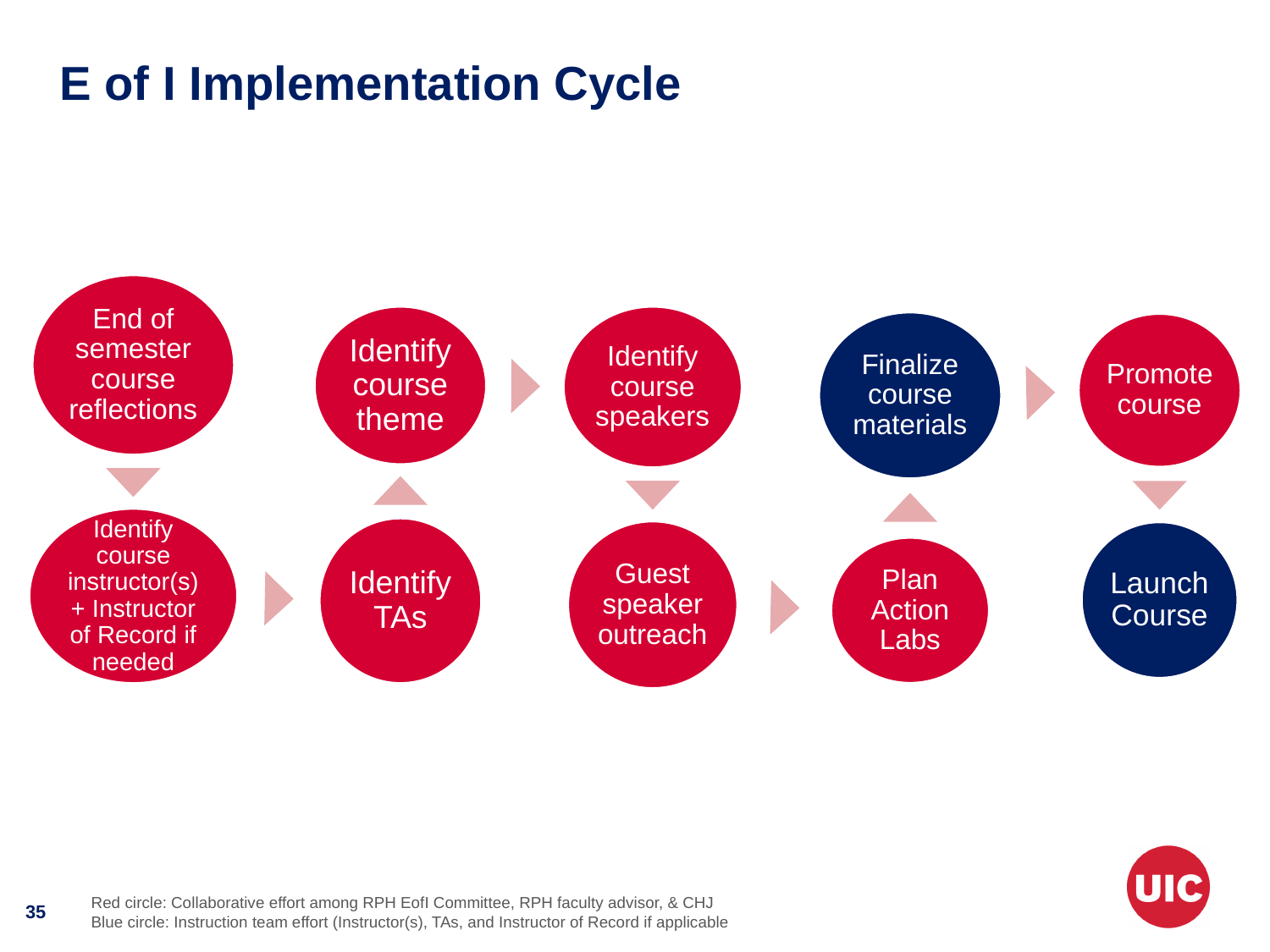

# E of I Implementation Cycle
End of semester course reflections
Identify course instructor(s) + Instructor of Record if needed
Identify TAs
Identify course theme
Identify course speakers
Guest speaker outreach
Plan Action Labs
Finalize course materials
Promote course
Launch Course
Red circle: Collaborative effort among RPH EofI Committee, RPH faculty advisor, & CHJ
Blue circle: Instruction team effort (Instructor(s), TAs, and Instructor of Record if applicable